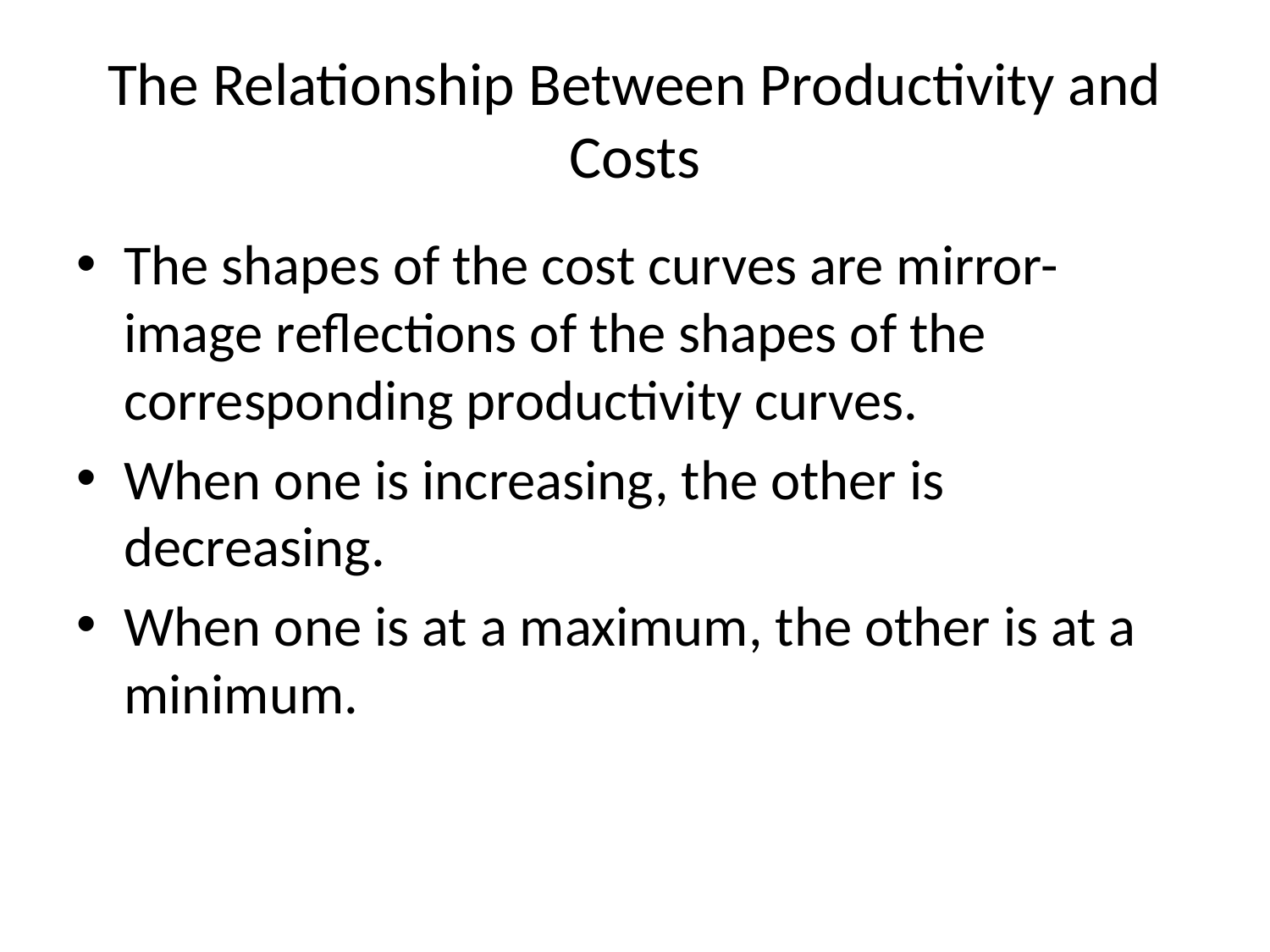

# The Relationship Between Productivity and Costs
The shapes of the cost curves are mirror-image reflections of the shapes of the corresponding productivity curves.
When one is increasing, the other is decreasing.
When one is at a maximum, the other is at a minimum.